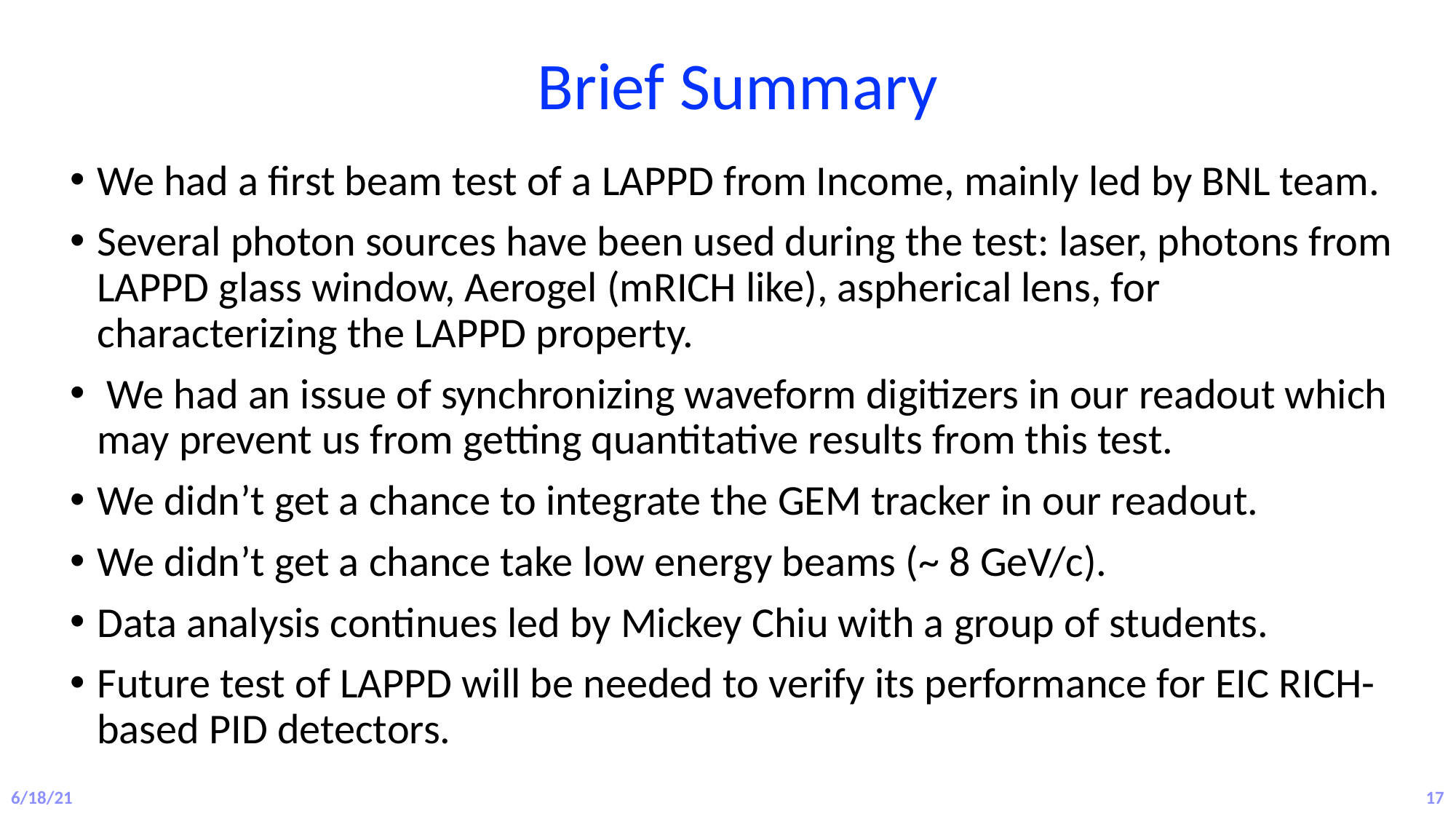

# Brief Summary
We had a first beam test of a LAPPD from Income, mainly led by BNL team.
Several photon sources have been used during the test: laser, photons from LAPPD glass window, Aerogel (mRICH like), aspherical lens, for characterizing the LAPPD property.
 We had an issue of synchronizing waveform digitizers in our readout which may prevent us from getting quantitative results from this test.
We didn’t get a chance to integrate the GEM tracker in our readout.
We didn’t get a chance take low energy beams (~ 8 GeV/c).
Data analysis continues led by Mickey Chiu with a group of students.
Future test of LAPPD will be needed to verify its performance for EIC RICH-based PID detectors.
17
6/18/21